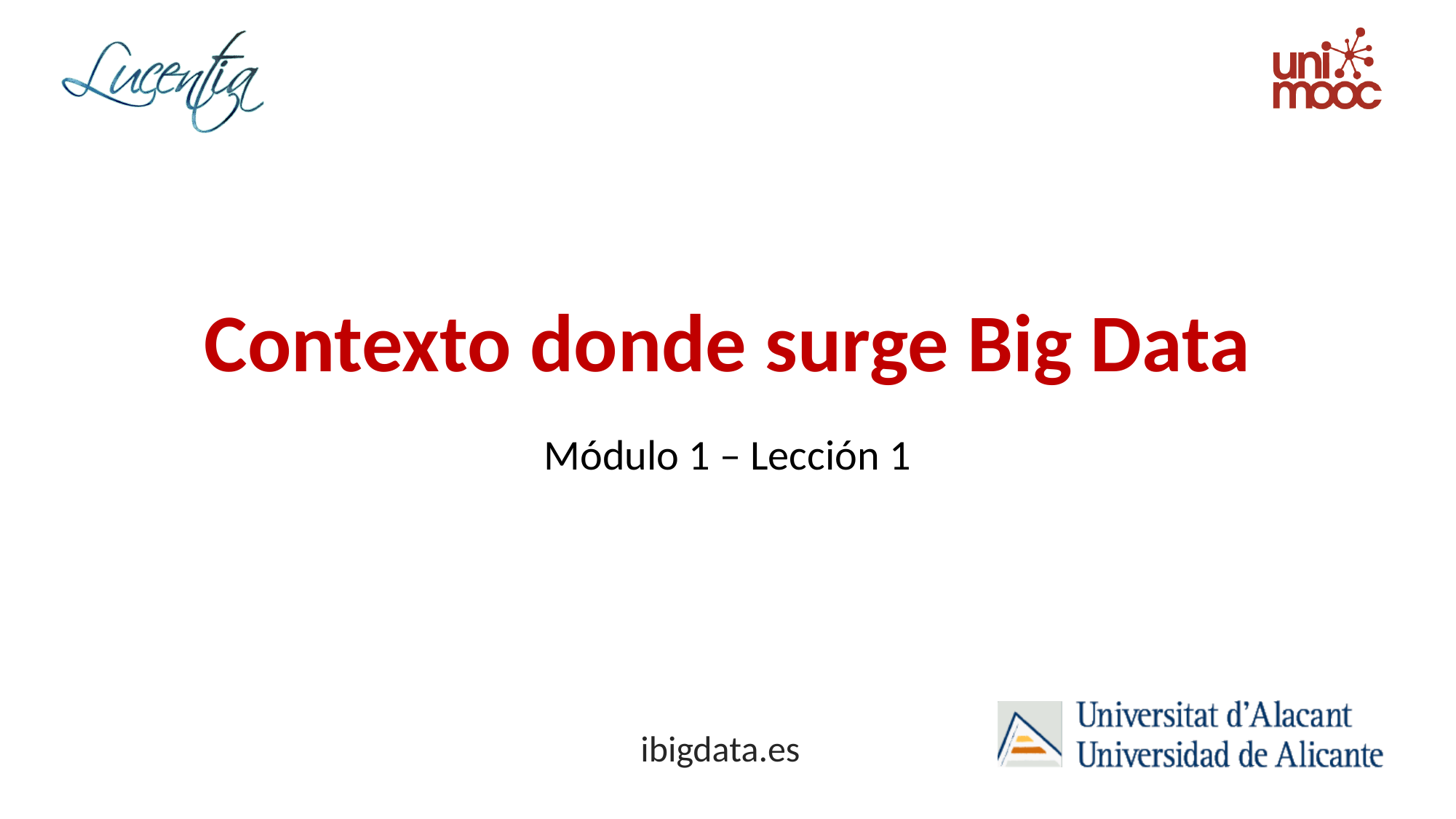

# Contexto donde surge Big Data
Módulo 1 – Lección 1